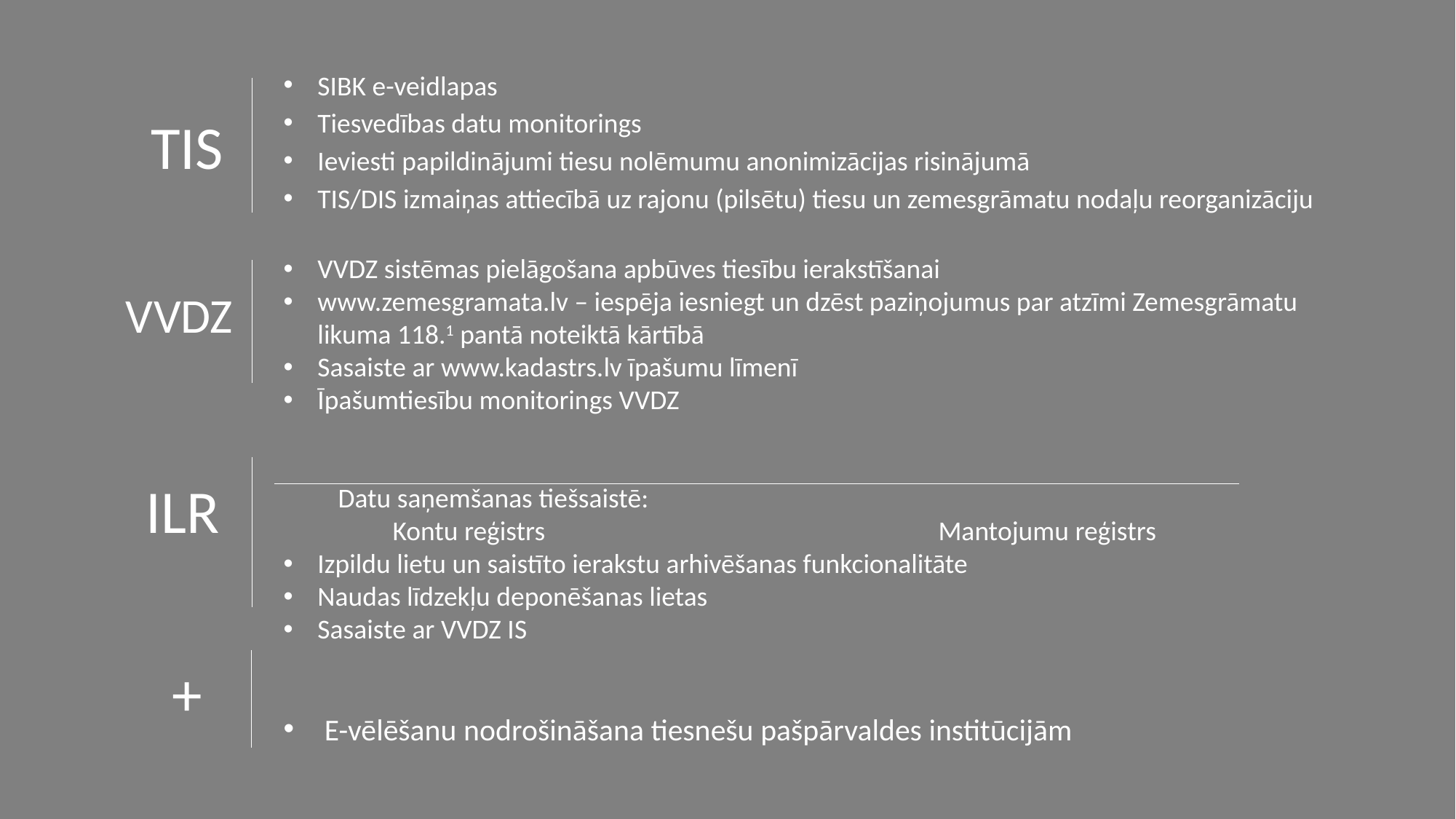

SIBK e-veidlapas
Tiesvedības datu monitorings
Ieviesti papildinājumi tiesu nolēmumu anonimizācijas risinājumā
TIS/DIS izmaiņas attiecībā uz rajonu (pilsētu) tiesu un zemesgrāmatu nodaļu reorganizāciju

VVDZ sistēmas pielāgošana apbūves tiesību ierakstīšanai
www.zemesgramata.lv – iespēja iesniegt un dzēst paziņojumus par atzīmi Zemesgrāmatu likuma 118.1 pantā noteiktā kārtībā
Sasaiste ar www.kadastrs.lv īpašumu līmenī
Īpašumtiesību monitorings VVDZ

Datu saņemšanas tiešsaistē:
			Kontu reģistrs 				Mantojumu reģistrs
Izpildu lietu un saistīto ierakstu arhivēšanas funkcionalitāte
Naudas līdzekļu deponēšanas lietas
Sasaiste ar VVDZ IS

E-vēlēšanu nodrošināšana tiesnešu pašpārvaldes institūcijām

TIS
VVDZ
ILR

+